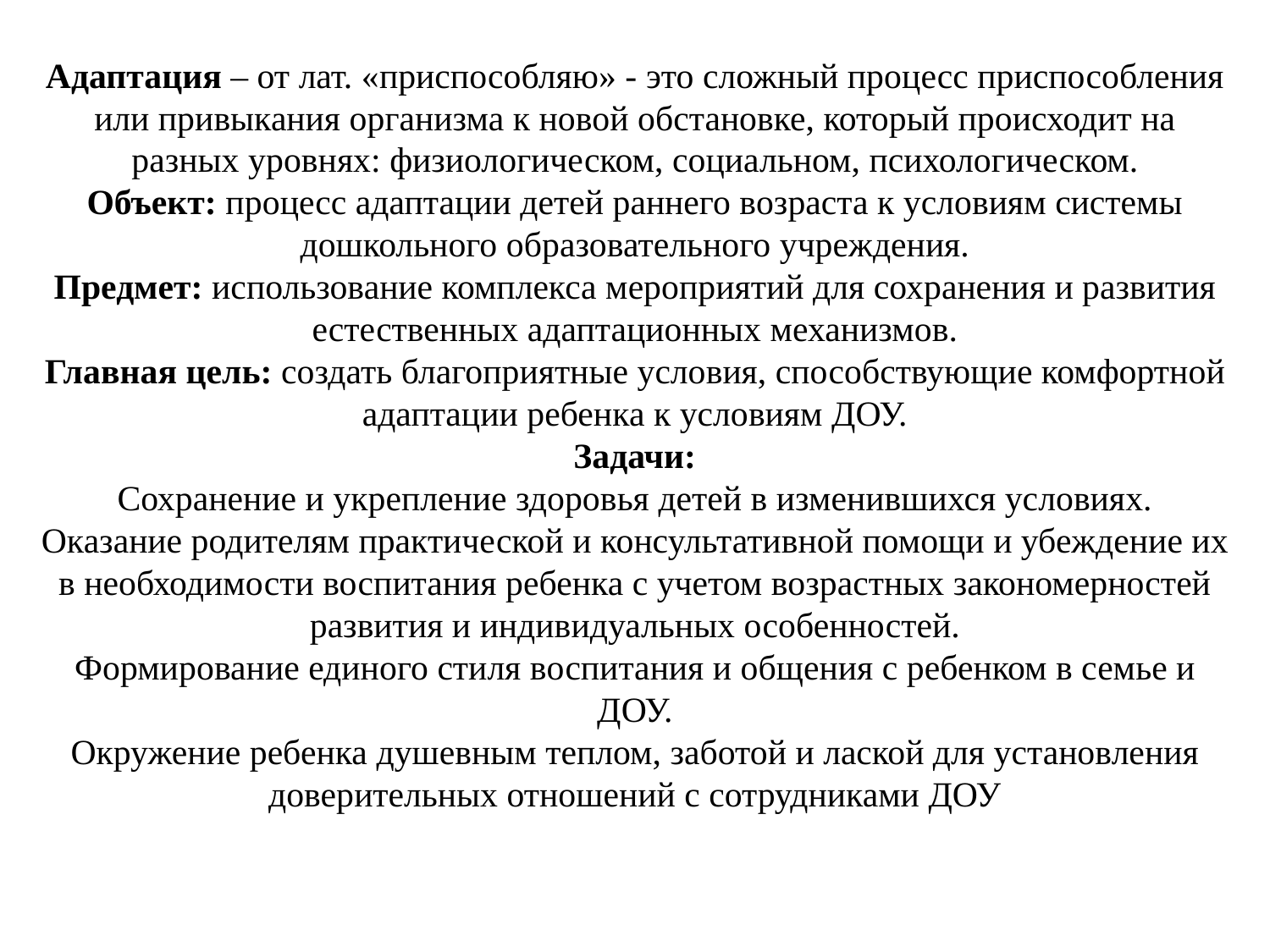

# Адаптация – от лат. «приспособляю» - это сложный процесс приспособления или привыкания организма к новой обстановке, который происходит на разных уровнях: физиологическом, социальном, психологическом. Объект: процесс адаптации детей раннего возраста к условиям системы дошкольного образовательного учреждения. Предмет: использование комплекса мероприятий для сохранения и развития естественных адаптационных механизмов. Главная цель: создать благоприятные условия, способствующие комфортной адаптации ребенка к условиям ДОУ. Задачи: Сохранение и укрепление здоровья детей в изменившихся условиях. Оказание родителям практической и консультативной помощи и убеждение их в необходимости воспитания ребенка с учетом возрастных закономерностей развития и индивидуальных особенностей. Формирование единого стиля воспитания и общения с ребенком в семье и ДОУ. Окружение ребенка душевным теплом, заботой и лаской для установления доверительных отношений с сотрудниками ДОУ